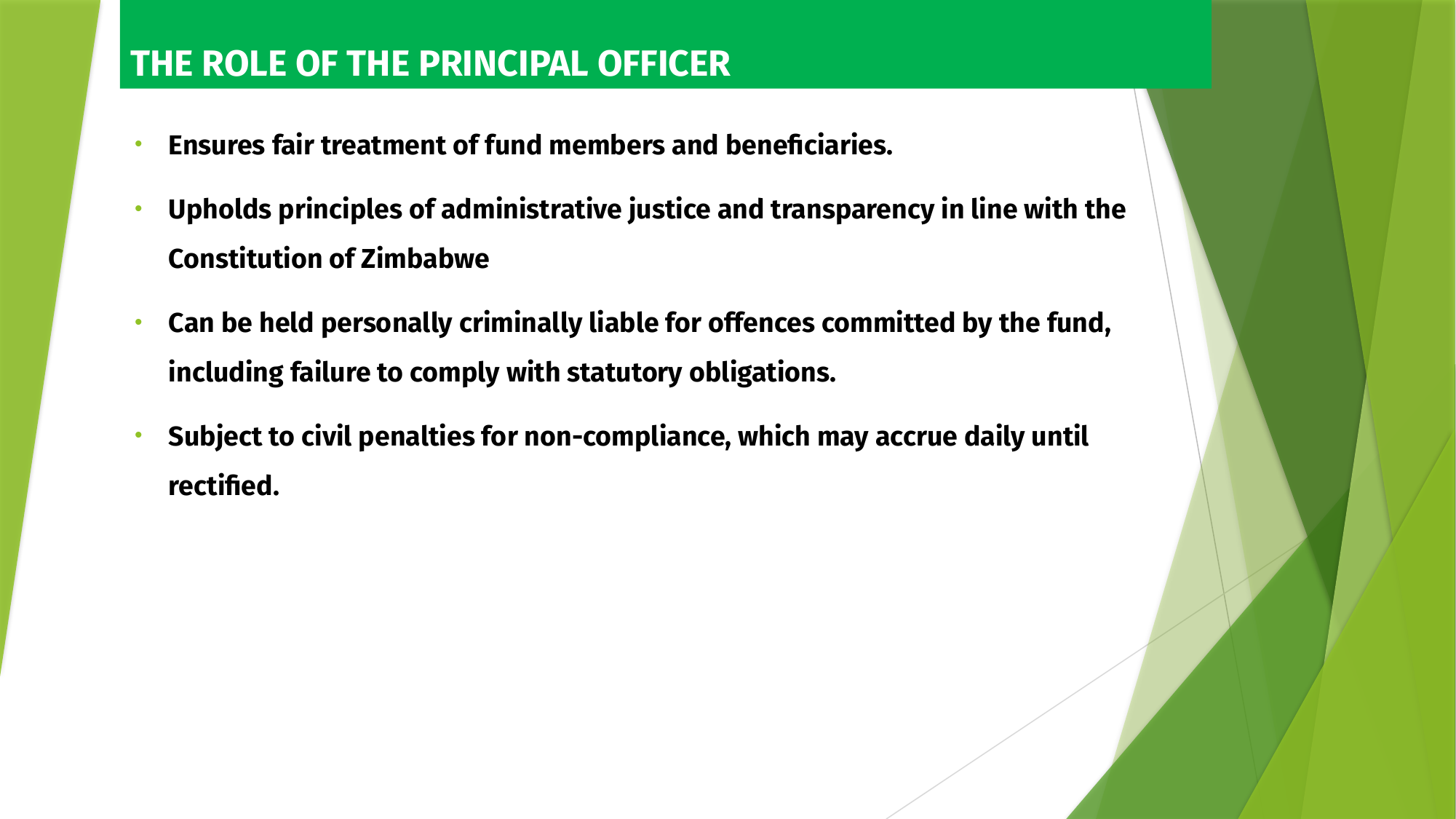

THE ROLE OF THE PRINCIPAL OFFICER
Ensures fair treatment of fund members and beneficiaries.
Upholds principles of administrative justice and transparency in line with the Constitution of Zimbabwe
Can be held personally criminally liable for offences committed by the fund, including failure to comply with statutory obligations.
Subject to civil penalties for non-compliance, which may accrue daily until rectified.